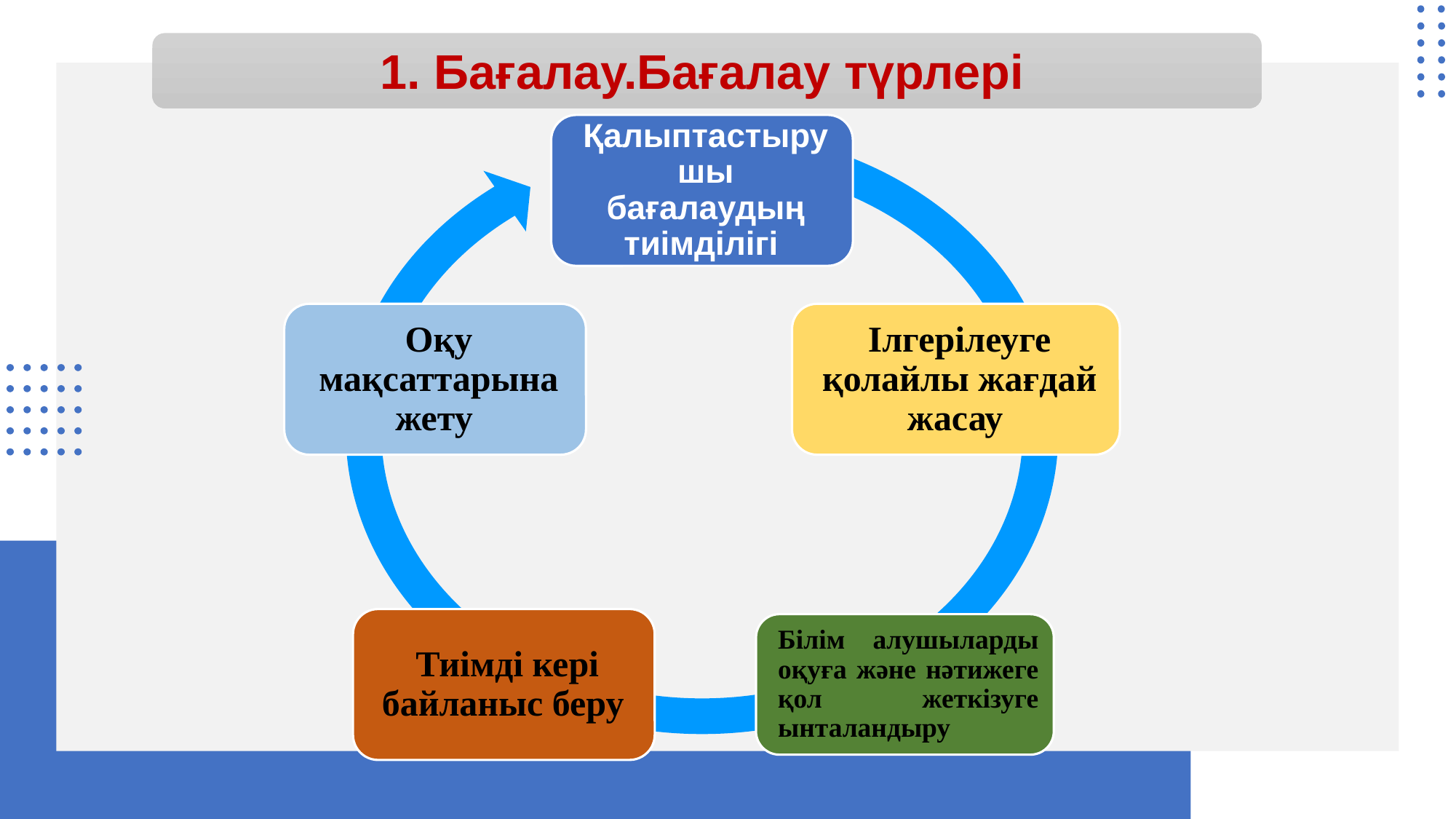

# 1. Бағалау.Бағалау түрлері

Қалыптастырушы бағалаудың тиімділігі
Ілгерілеуге қолайлы жағдай жасау
Білім алушыларды оқуға және нәтижеге қол жеткізуге ынталандыру
Тиімді кері байланыс беру
Оқу мақсаттарына жету